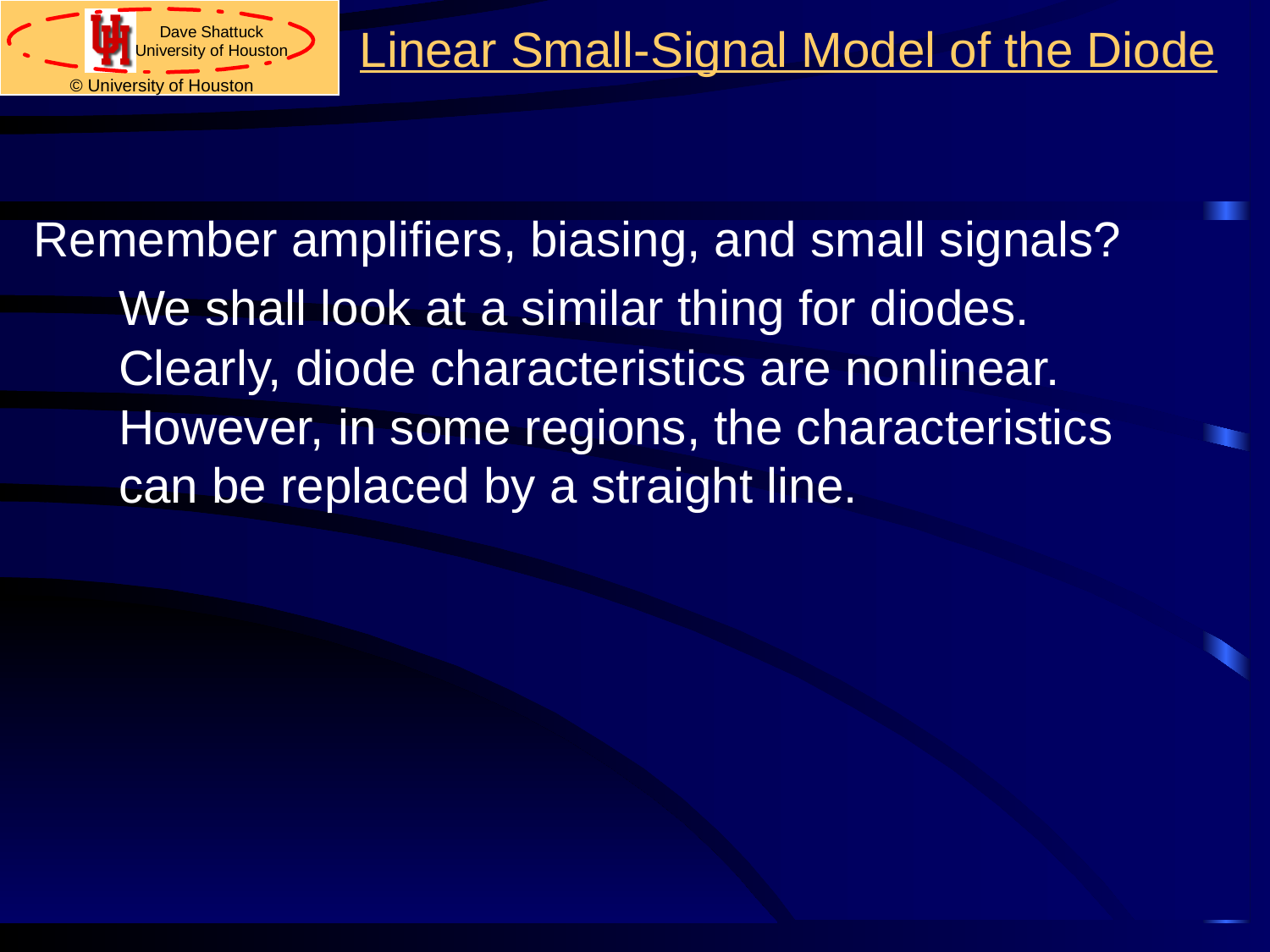

# Linear Small-Signal Model of the Diode
Remember amplifiers, biasing, and small signals?
	We shall look at a similar thing for diodes.  Clearly, diode characteristics are nonlinear.  However, in some regions, the characteristics can be replaced by a straight line.